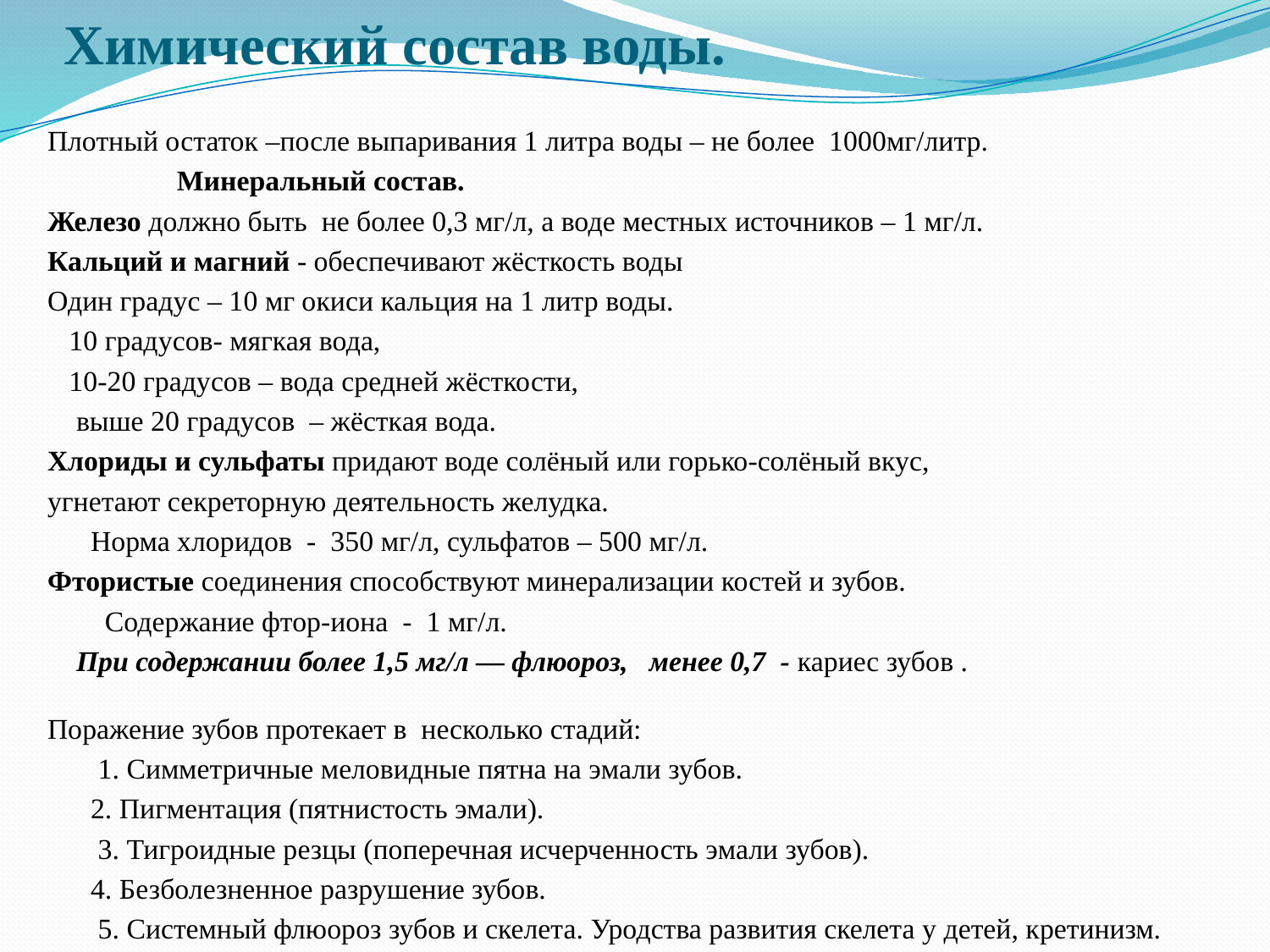

# Химический состав воды.
Плотный остаток –после выпаривания 1 литра воды – не более  1000мг/литр.
                  Минеральный состав.
Железо должно быть  не более 0,3 мг/л, а воде местных источников – 1 мг/л.
Кальций и магний - обеспечивают жёсткость воды
Один градус – 10 мг окиси кальция на 1 литр воды.
   10 градусов- мягкая вода,
   10-20 градусов – вода средней жёсткости,
    выше 20 градусов  – жёсткая вода.
Хлориды и сульфаты придают воде солёный или горько-солёный вкус,
угнетают секреторную деятельность желудка.
      Норма хлоридов  -  350 мг/л, сульфатов – 500 мг/л.
Фтористые соединения способствуют минерализации костей и зубов.
        Содержание фтор-иона  -  1 мг/л.
    При содержании более 1,5 мг/л — флюороз,   менее 0,7  - кариес зубов .

Поражение зубов протекает в  несколько стадий:
       1. Симметричные меловидные пятна на эмали зубов.
      2. Пигментация (пятнистость эмали).
       3. Тигроидные резцы (поперечная исчерченность эмали зубов).
      4. Безболезненное разрушение зубов.
       5. Системный флюороз зубов и скелета. Уродства развития скелета у детей, кретинизм.